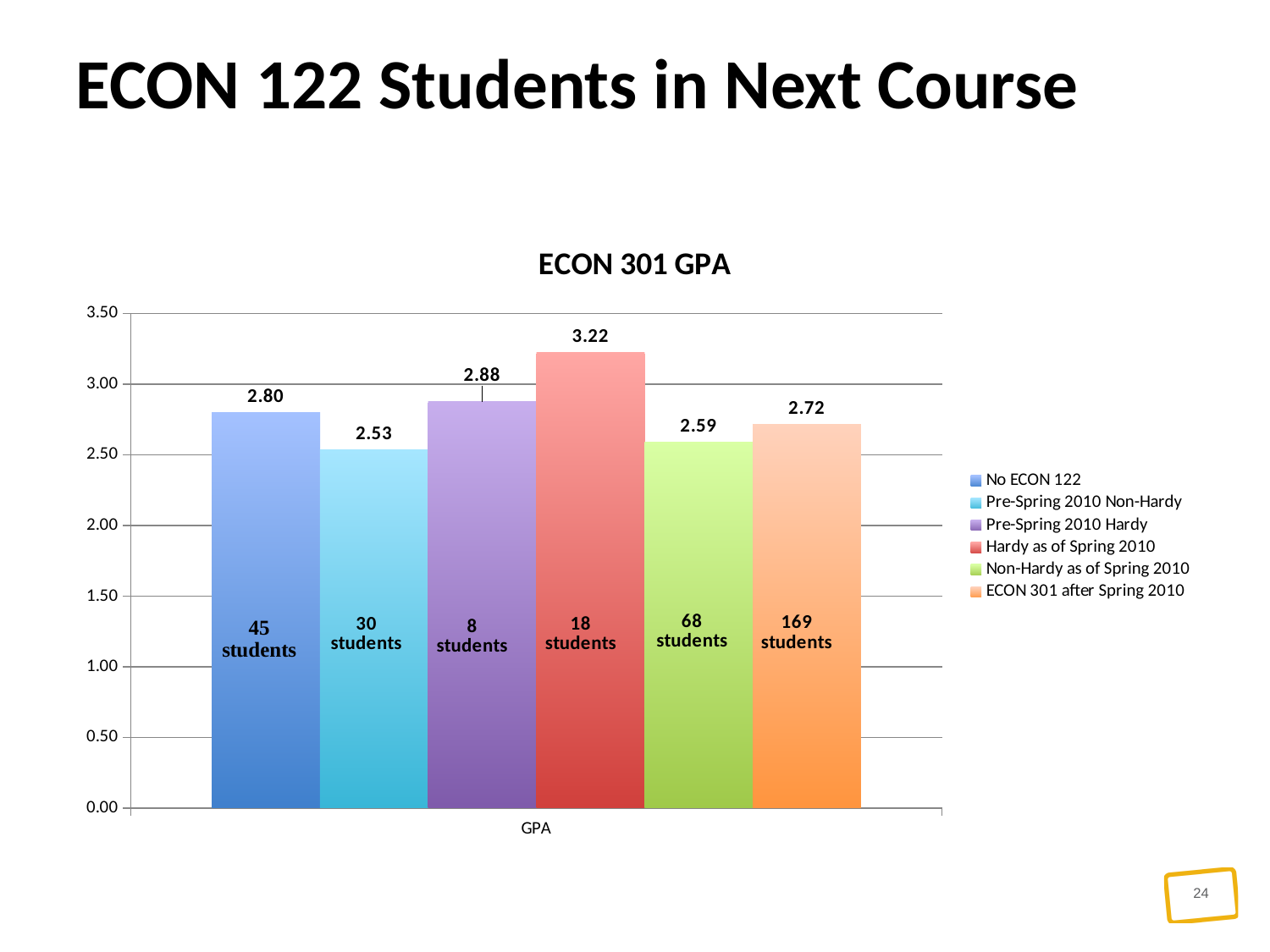

# ECON 122 Students in Next Course

### Chart: ECON 301 GPA

| Category | No ECON 122 | Pre-Spring 2010 Non-Hardy | Pre-Spring 2010 Hardy | Hardy as of Spring 2010 | Non-Hardy as of Spring 2010 | ECON 301 after Spring 2010 |
|---|---|---|---|---|---|---|
| GPA | 2.8 | 2.533333 | 2.875 | 3.222222 | 2.588235 | 2.715976331360947 |